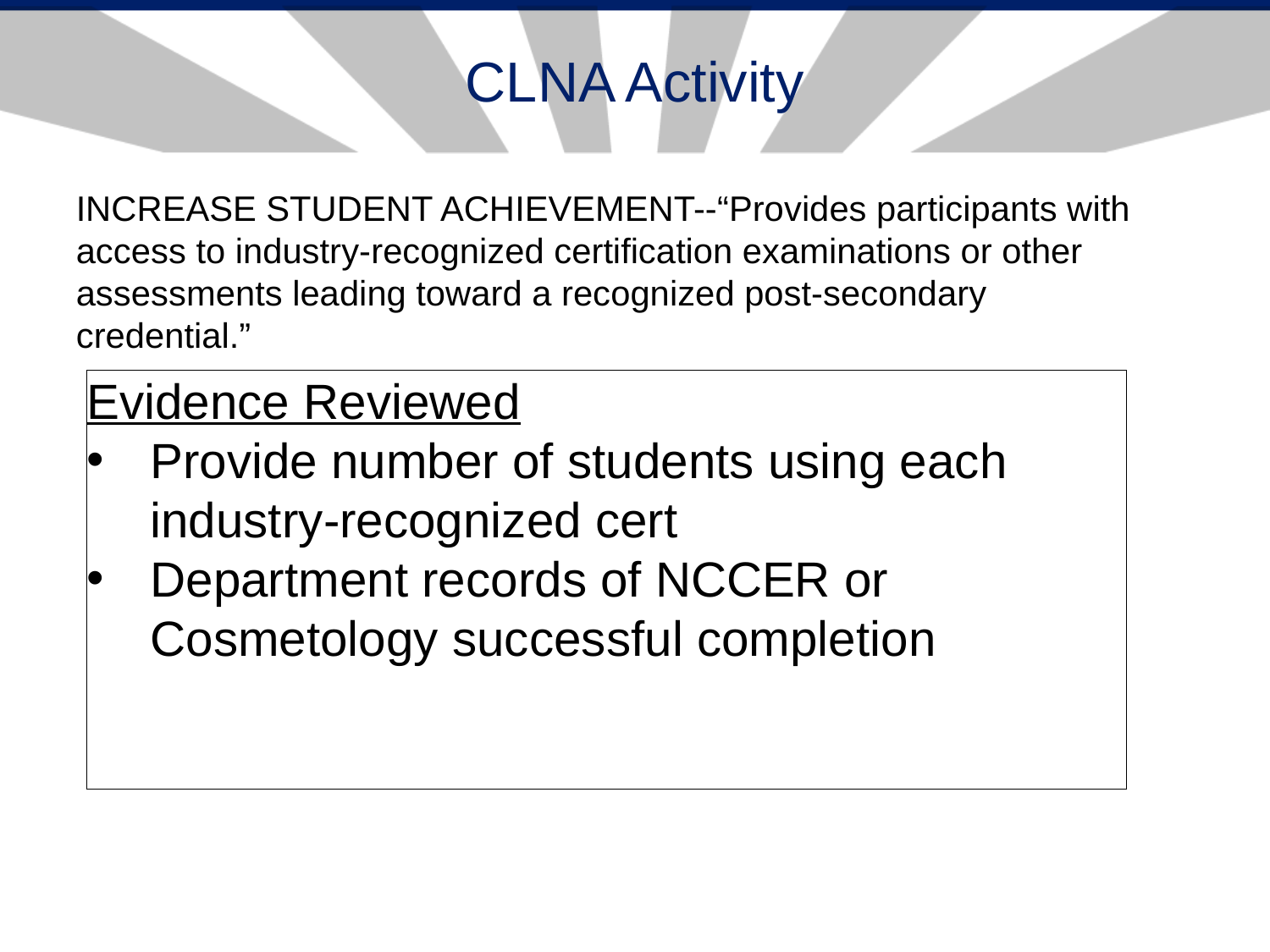

# CLNA Activity
INCREASE STUDENT ACHIEVEMENT--“Provides participants with access to industry-recognized certification examinations or other assessments leading toward a recognized post-secondary credential.”
Evidence Reviewed
Provide number of students using each industry-recognized cert
Department records of NCCER or Cosmetology successful completion